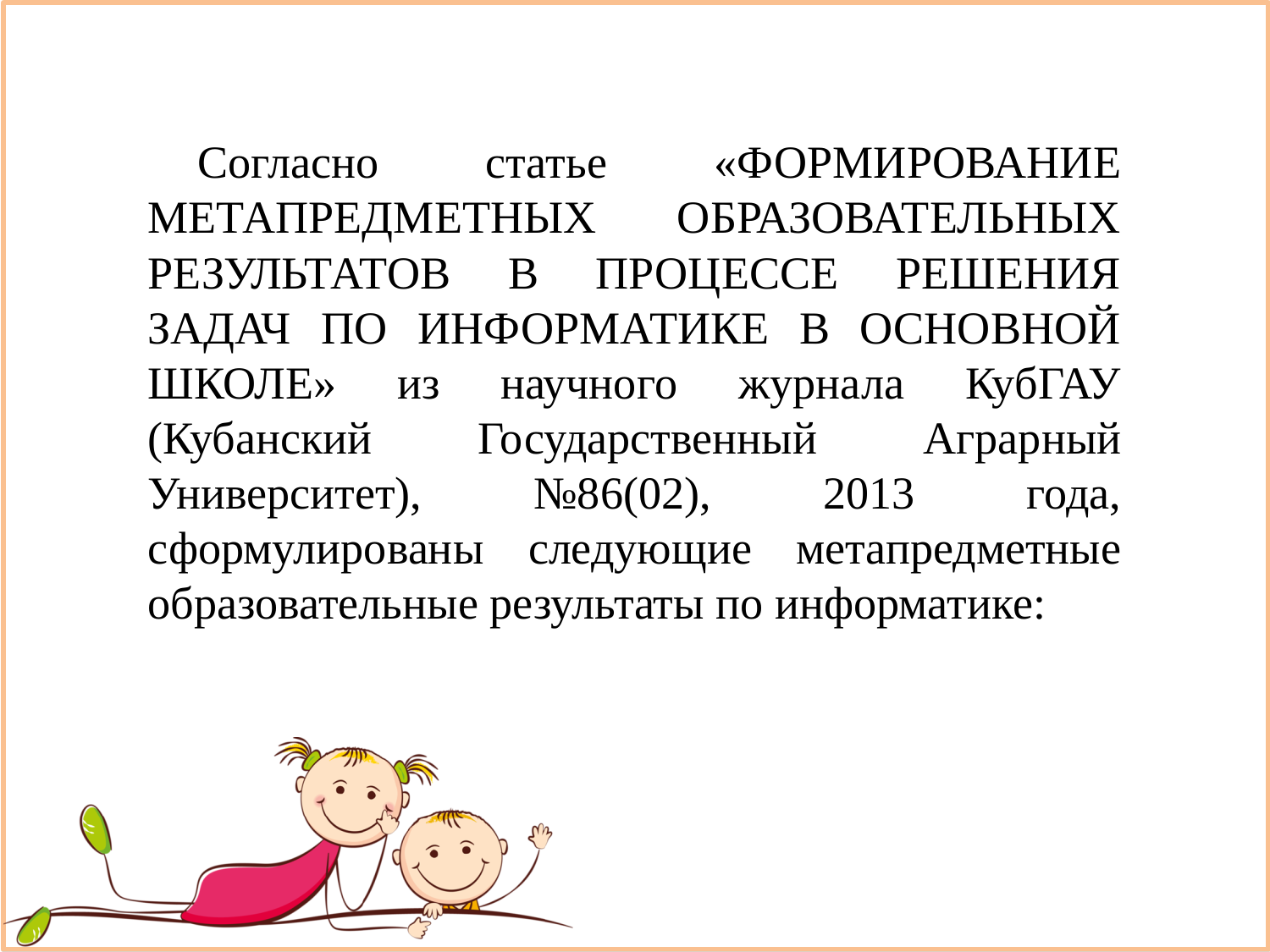

Согласно статье «ФОРМИРОВАНИЕ МЕТАПРЕДМЕТНЫХ ОБРАЗОВАТЕЛЬНЫХ РЕЗУЛЬТАТОВ В ПРОЦЕССЕ РЕШЕНИЯ ЗАДАЧ ПО ИНФОРМАТИКЕ В ОСНОВНОЙ ШКОЛЕ» из научного журнала КубГАУ (Кубанский Государственный Аграрный Университет), №86(02), 2013 года, сформулированы следующие метапредметные образовательные результаты по информатике: